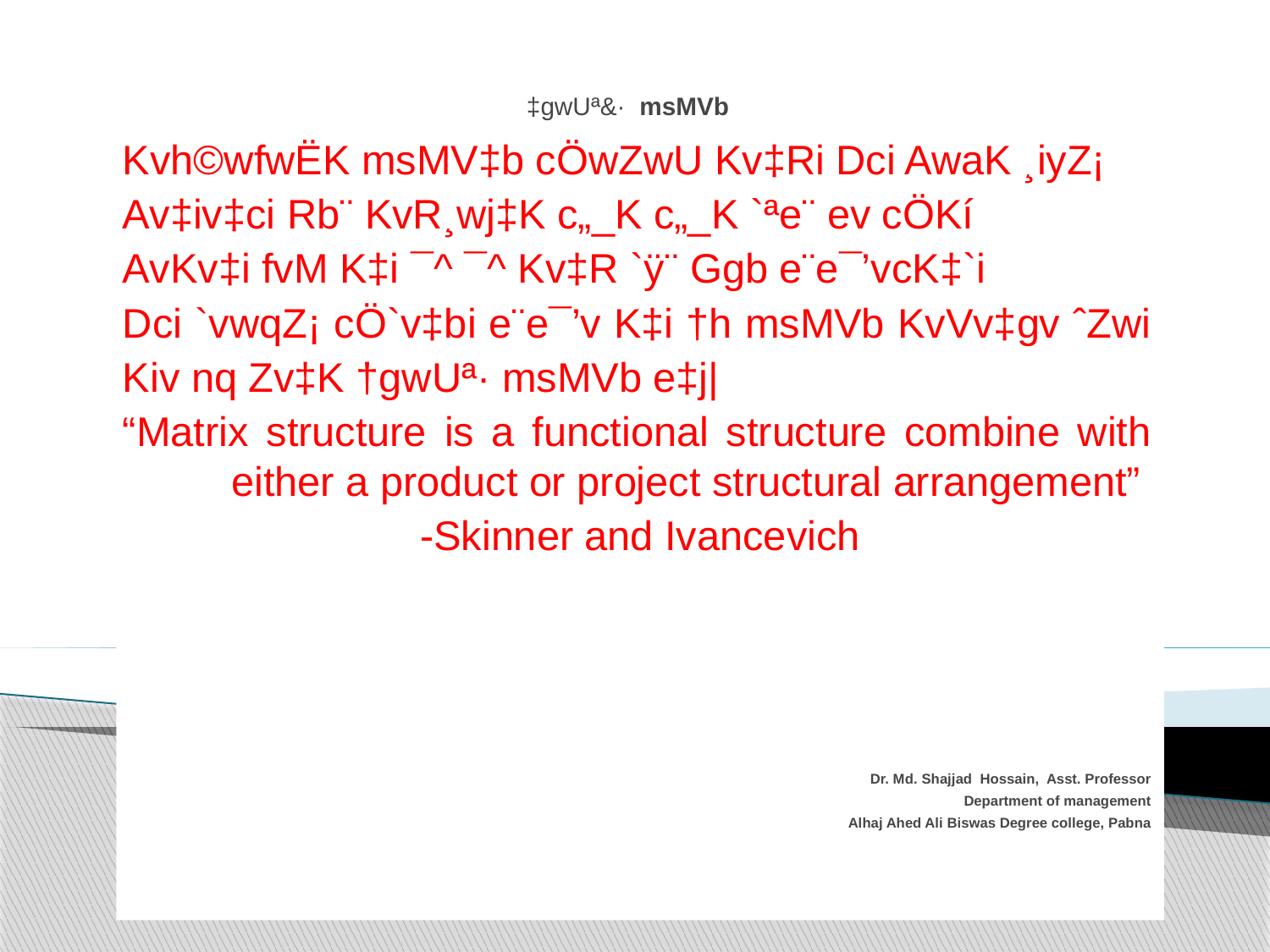

# ‡gwUª&·  msMVb
Kvh©wfwËK msMV‡b cÖwZwU Kv‡Ri Dci AwaK ¸iyZ¡
Av‡iv‡ci Rb¨ KvR¸wj‡K c„_K c„_K `ªe¨ ev cÖKí
AvKv‡i fvM K‡i ¯^ ¯^ Kv‡R `ÿ¨ Ggb e¨e¯’vcK‡`i
Dci `vwqZ¡ cÖ`v‡bi e¨e¯’v K‡i †h msMVb KvVv‡gv ˆZwi
Kiv nq Zv‡K †gwUª· msMVb e‡j|
“Matrix structure is a functional structure combine with either a product or project structural arrangement”
                          -Skinner and Ivancevich

Dr. Md. Shajjad  Hossain,  Asst. Professor
Department of management
Alhaj Ahed Ali Biswas Degree college, Pabna